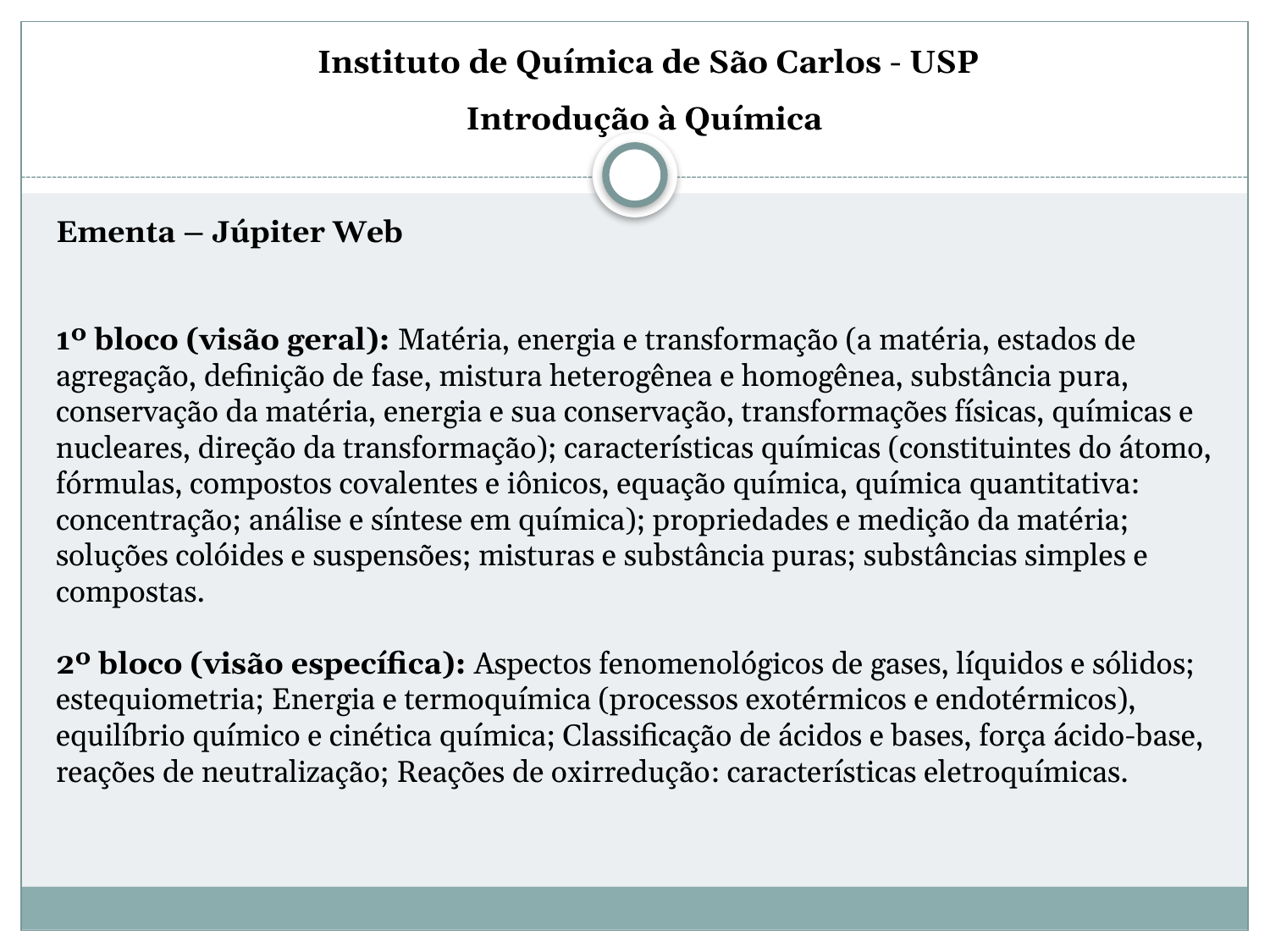

Instituto de Química de São Carlos - USP
Introdução à Química
Ementa – Júpiter Web

1º bloco (visão geral): Matéria, energia e transformação (a matéria, estados de agregação, definição de fase, mistura heterogênea e homogênea, substância pura, conservação da matéria, energia e sua conservação, transformações físicas, químicas e nucleares, direção da transformação); características químicas (constituintes do átomo, fórmulas, compostos covalentes e iônicos, equação química, química quantitativa: concentração; análise e síntese em química); propriedades e medição da matéria; soluções colóides e suspensões; misturas e substância puras; substâncias simples e compostas.

2º bloco (visão específica): Aspectos fenomenológicos de gases, líquidos e sólidos; estequiometria; Energia e termoquímica (processos exotérmicos e endotérmicos), equilíbrio químico e cinética química; Classificação de ácidos e bases, força ácido-base, reações de neutralização; Reações de oxirredução: características eletroquímicas.